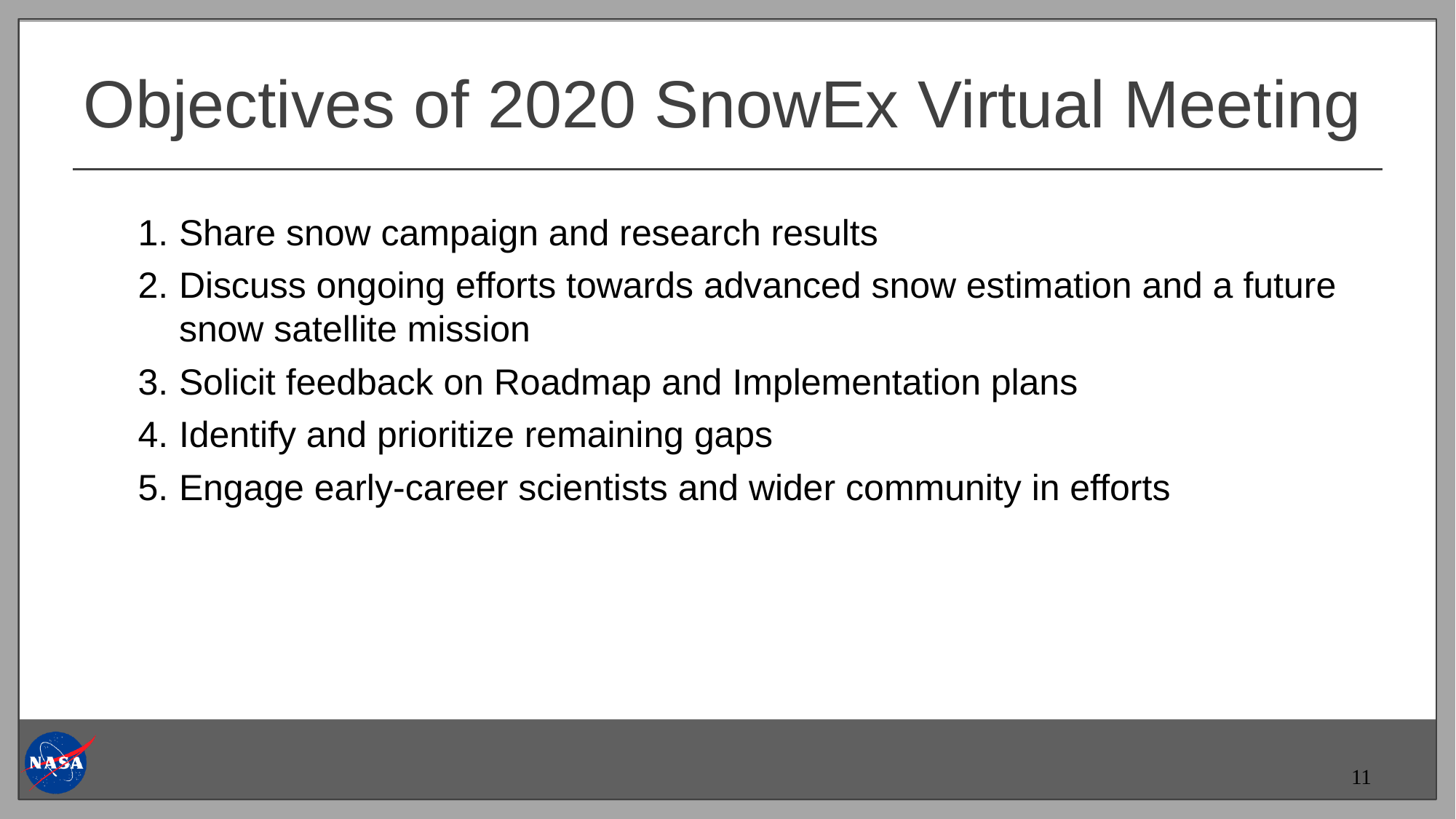

# Objectives of 2020 SnowEx Virtual Meeting
Share snow campaign and research results
Discuss ongoing efforts towards advanced snow estimation and a future snow satellite mission
Solicit feedback on Roadmap and Implementation plans
Identify and prioritize remaining gaps
Engage early-career scientists and wider community in efforts
11